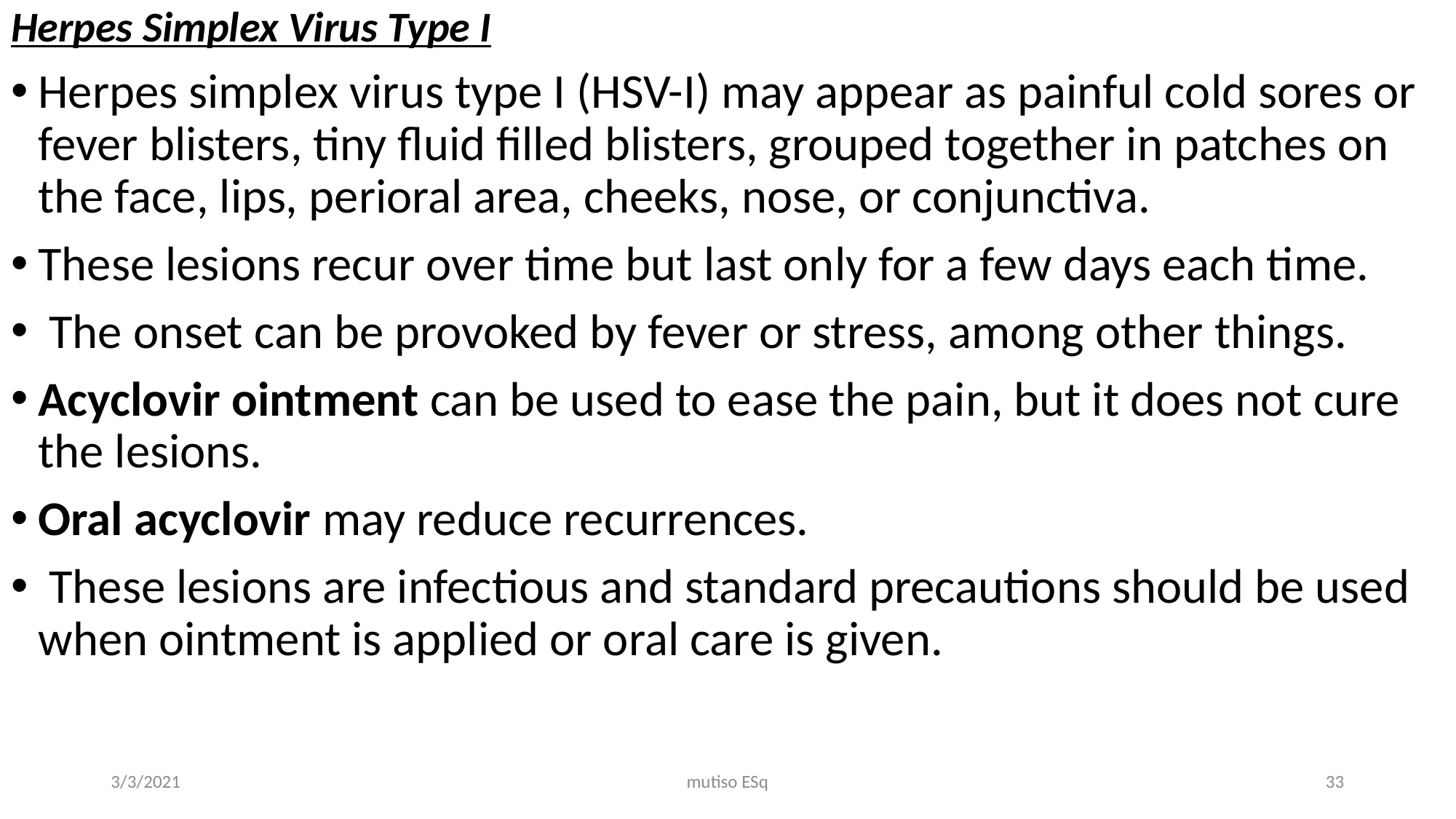

Herpes Simplex Virus Type I
Herpes simplex virus type I (HSV-I) may appear as painful cold sores or fever blisters, tiny fluid filled blisters, grouped together in patches on the face, lips, perioral area, cheeks, nose, or conjunctiva.
These lesions recur over time but last only for a few days each time.
 The onset can be provoked by fever or stress, among other things.
Acyclovir ointment can be used to ease the pain, but it does not cure the lesions.
Oral acyclovir may reduce recurrences.
 These lesions are infectious and standard precautions should be used when ointment is applied or oral care is given.
3/3/2021
mutiso ESq
33